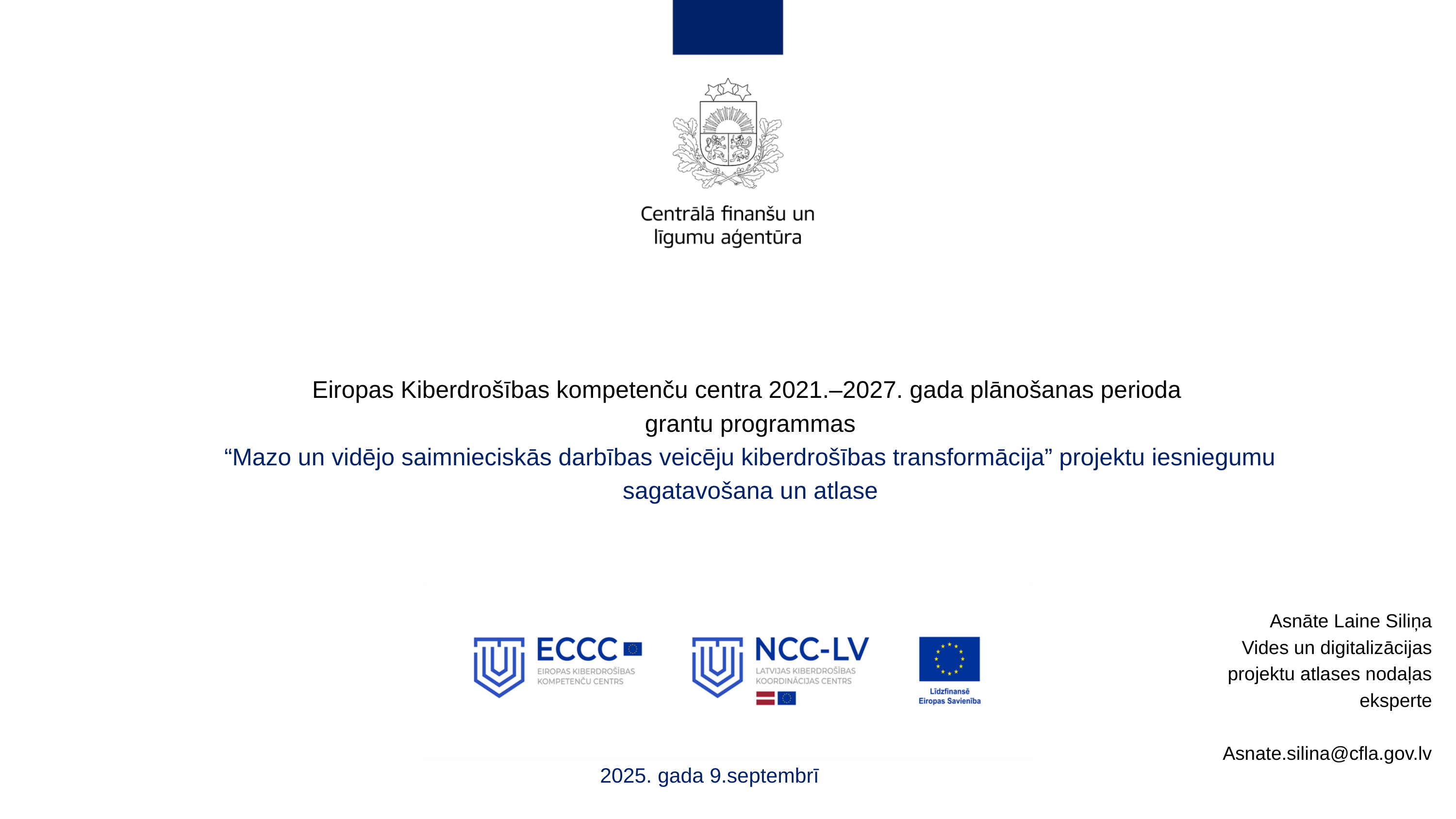

Eiropas Kiberdrošības kompetenču centra 2021.–2027. gada plānošanas perioda
 grantu programmas
“Mazo un vidējo saimnieciskās darbības veicēju kiberdrošības transformācija” projektu iesniegumu sagatavošana un atlase

Asnāte Laine Siliņa
Vides un digitalizācijas
projektu atlases nodaļas
eksperte

Asnate.silina@cfla.gov.lv
2025. gada 9.septembrī